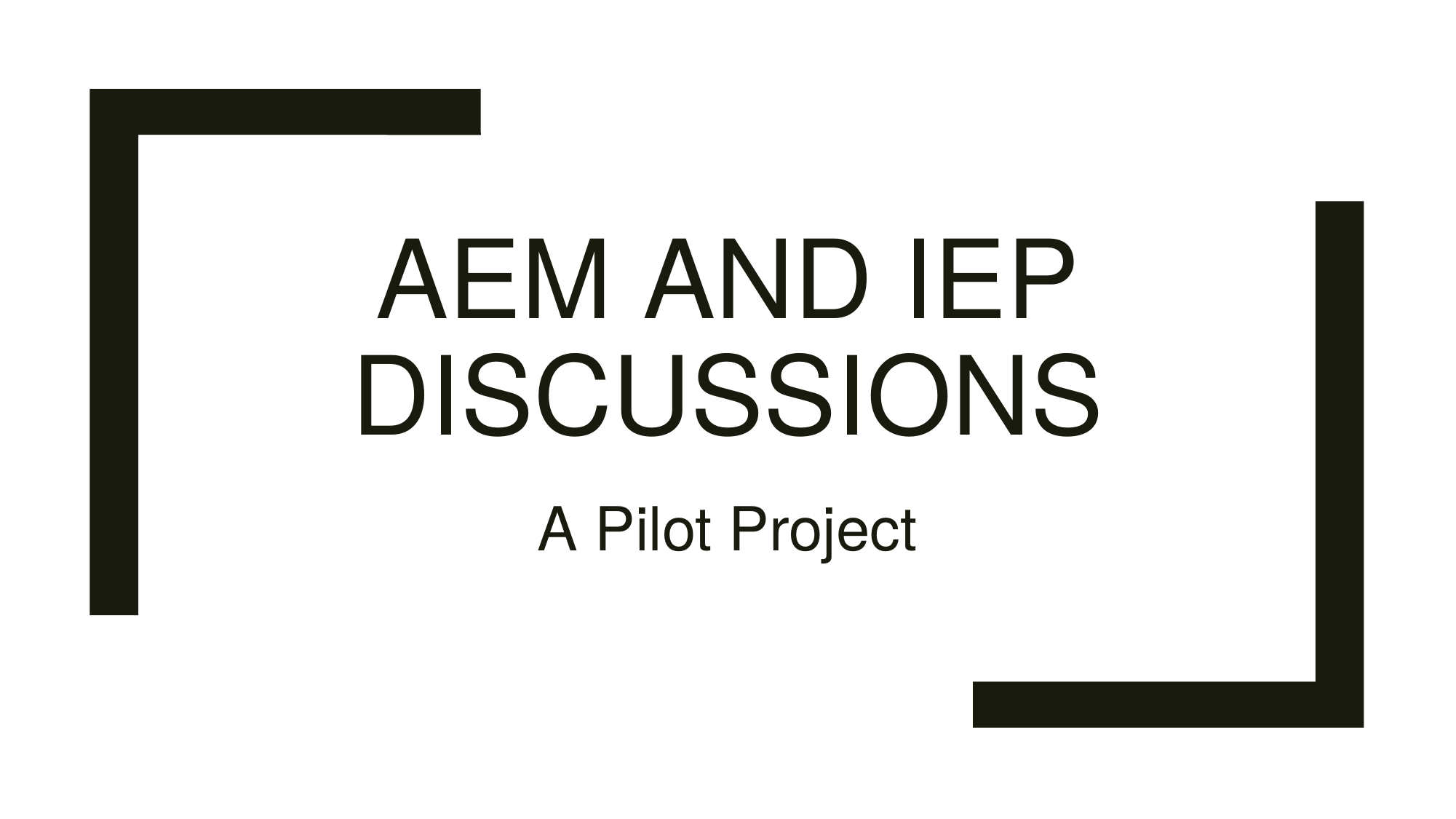

# AEM and IEP Discussions
A Pilot Project